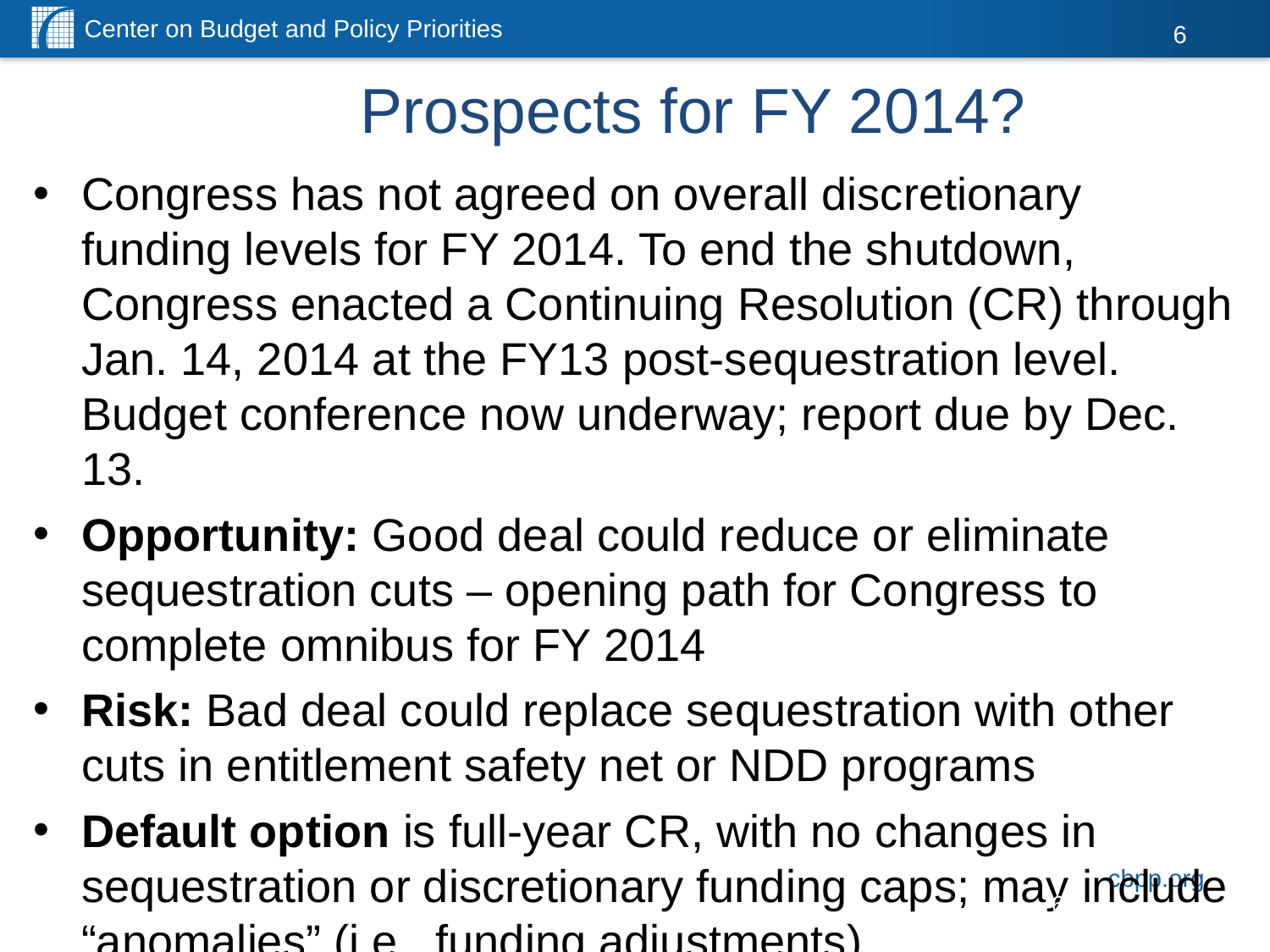

6
# Prospects for FY 2014?
Congress has not agreed on overall discretionary funding levels for FY 2014. To end the shutdown, Congress enacted a Continuing Resolution (CR) through Jan. 14, 2014 at the FY13 post-sequestration level.  Budget conference now underway; report due by Dec. 13.
Opportunity: Good deal could reduce or eliminate sequestration cuts – opening path for Congress to complete omnibus for FY 2014
Risk: Bad deal could replace sequestration with other cuts in entitlement safety net or NDD programs
Default option is full-year CR, with no changes in sequestration or discretionary funding caps; may include “anomalies” (i.e., funding adjustments)

6